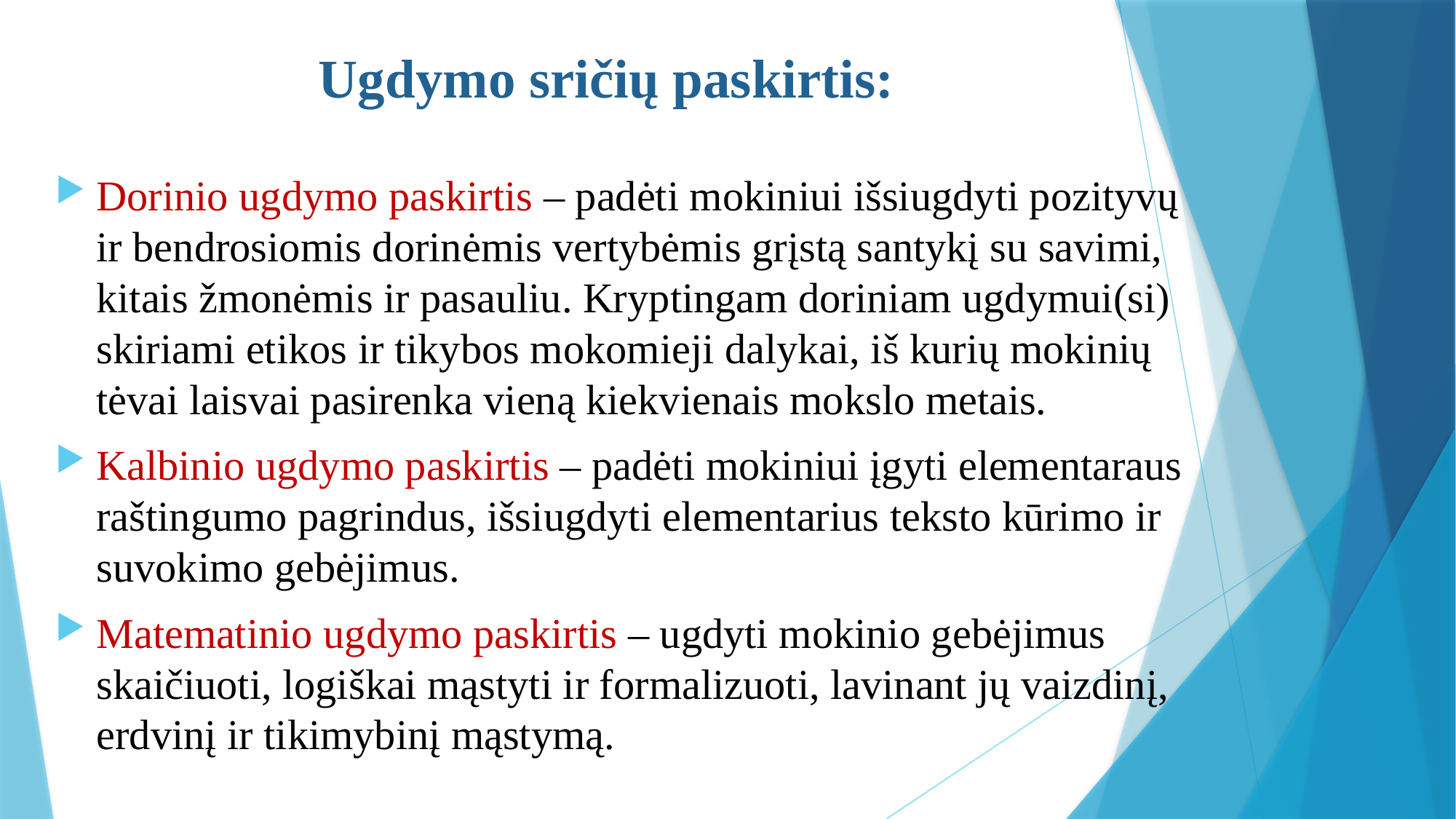

# Ugdymo sričių paskirtis:
Dorinio ugdymo paskirtis – padėti mokiniui išsiugdyti pozityvų ir bendrosiomis dorinėmis vertybėmis grįstą santykį su savimi, kitais žmonėmis ir pasauliu. Kryptingam doriniam ugdymui(si) skiriami etikos ir tikybos mokomieji dalykai, iš kurių mokinių tėvai laisvai pasirenka vieną kiekvienais mokslo metais.
Kalbinio ugdymo paskirtis – padėti mokiniui įgyti elementaraus raštingumo pagrindus, išsiugdyti elementarius teksto kūrimo ir suvokimo gebėjimus.
Matematinio ugdymo paskirtis – ugdyti mokinio gebėjimus skaičiuoti, logiškai mąstyti ir formalizuoti, lavinant jų vaizdinį, erdvinį ir tikimybinį mąstymą.